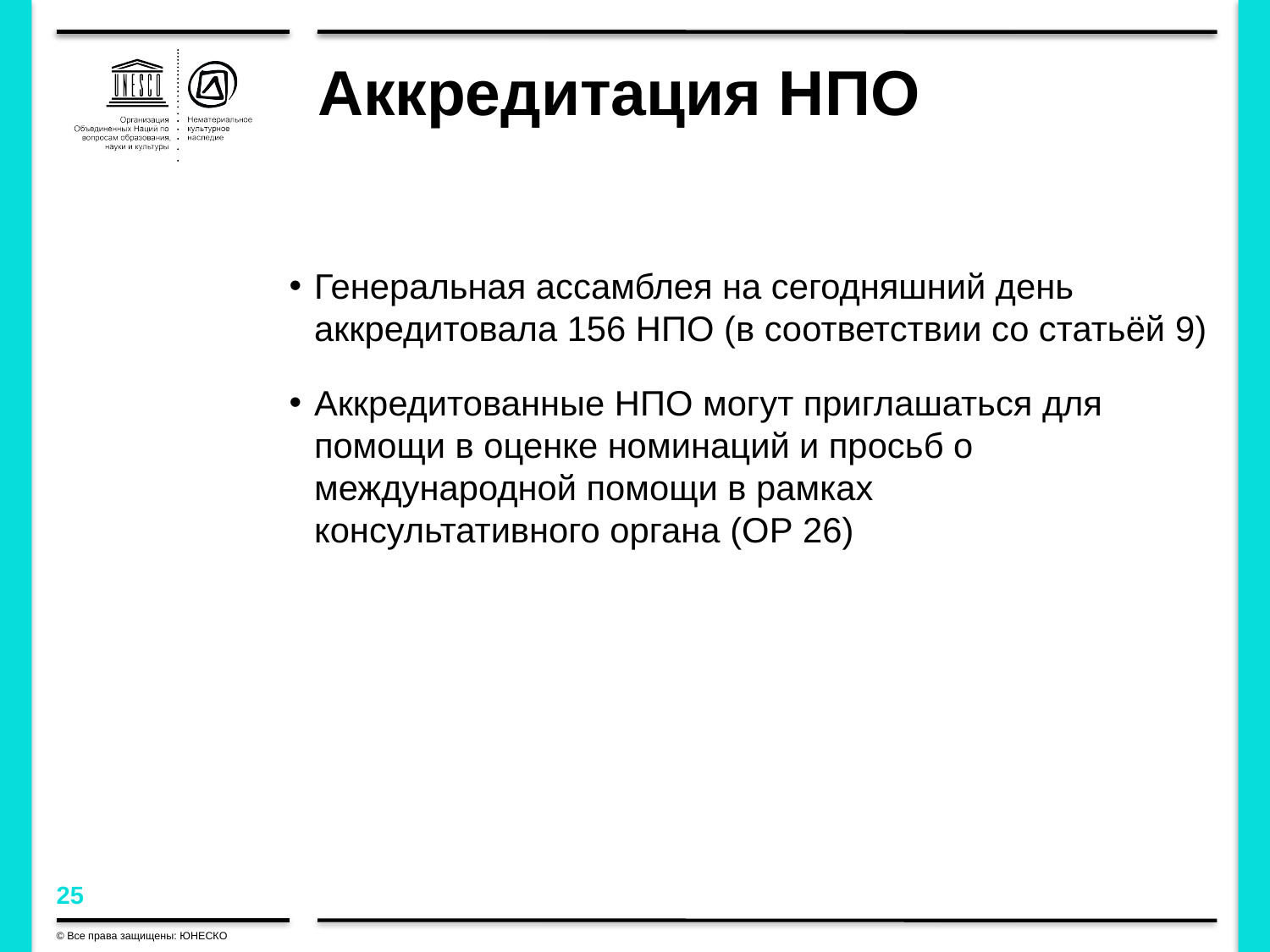

# Аккредитация НПО
Генеральная ассамблея на сегодняшний день аккредитовала 156 НПО (в соответствии со статьёй 9)
Аккредитованные НПО могут приглашаться для помощи в оценке номинаций и просьб о международной помощи в рамках
консультативного органа (OР 26)

© Все права защищены: ЮНЕСКО